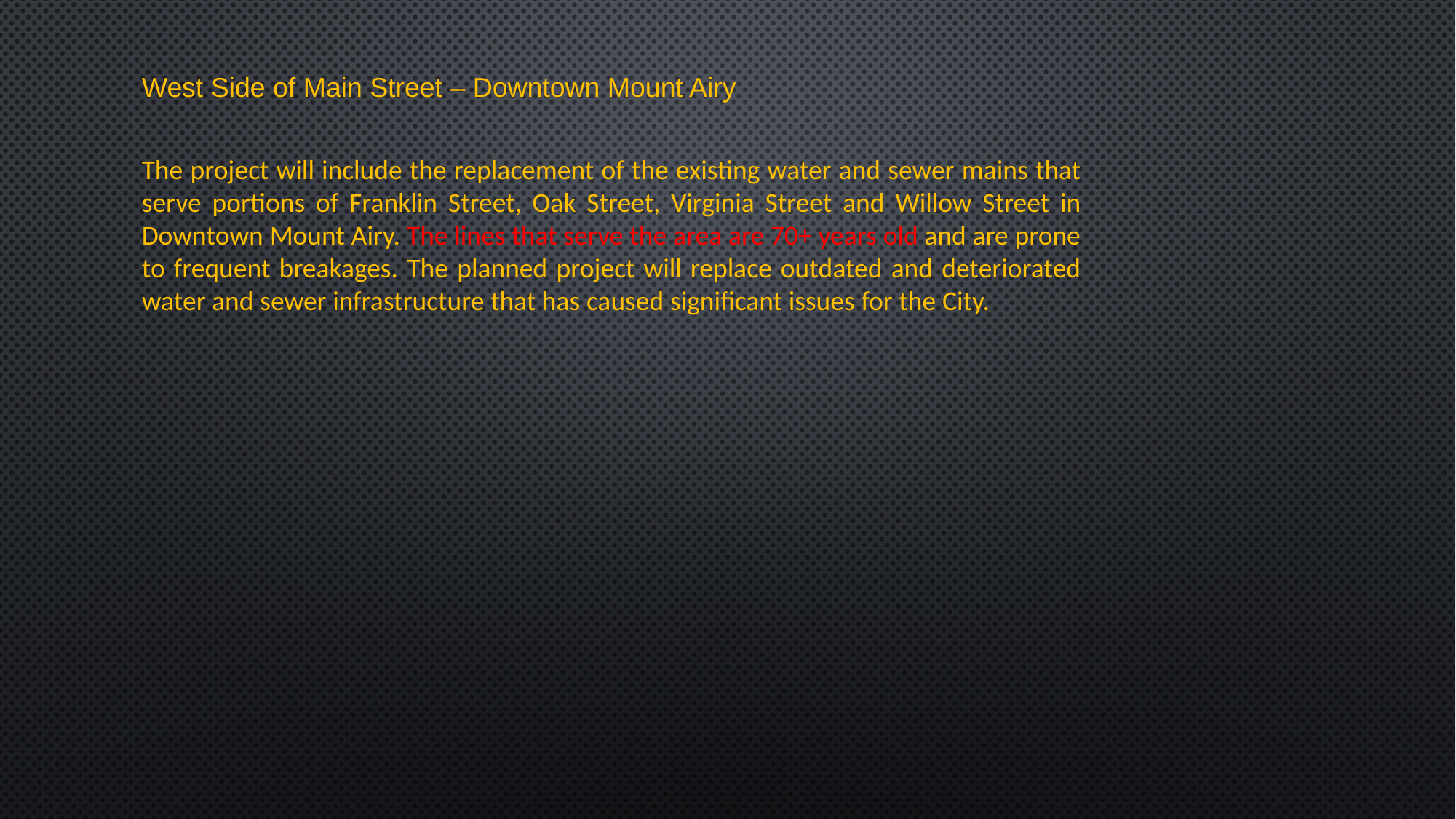

West Side of Main Street – Downtown Mount Airy

The project will include the replacement of the existing water and sewer mains that serve portions of Franklin Street, Oak Street, Virginia Street and Willow Street in Downtown Mount Airy. The lines that serve the area are 70+ years old and are prone to frequent breakages. The planned project will replace outdated and deteriorated water and sewer infrastructure that has caused significant issues for the City.